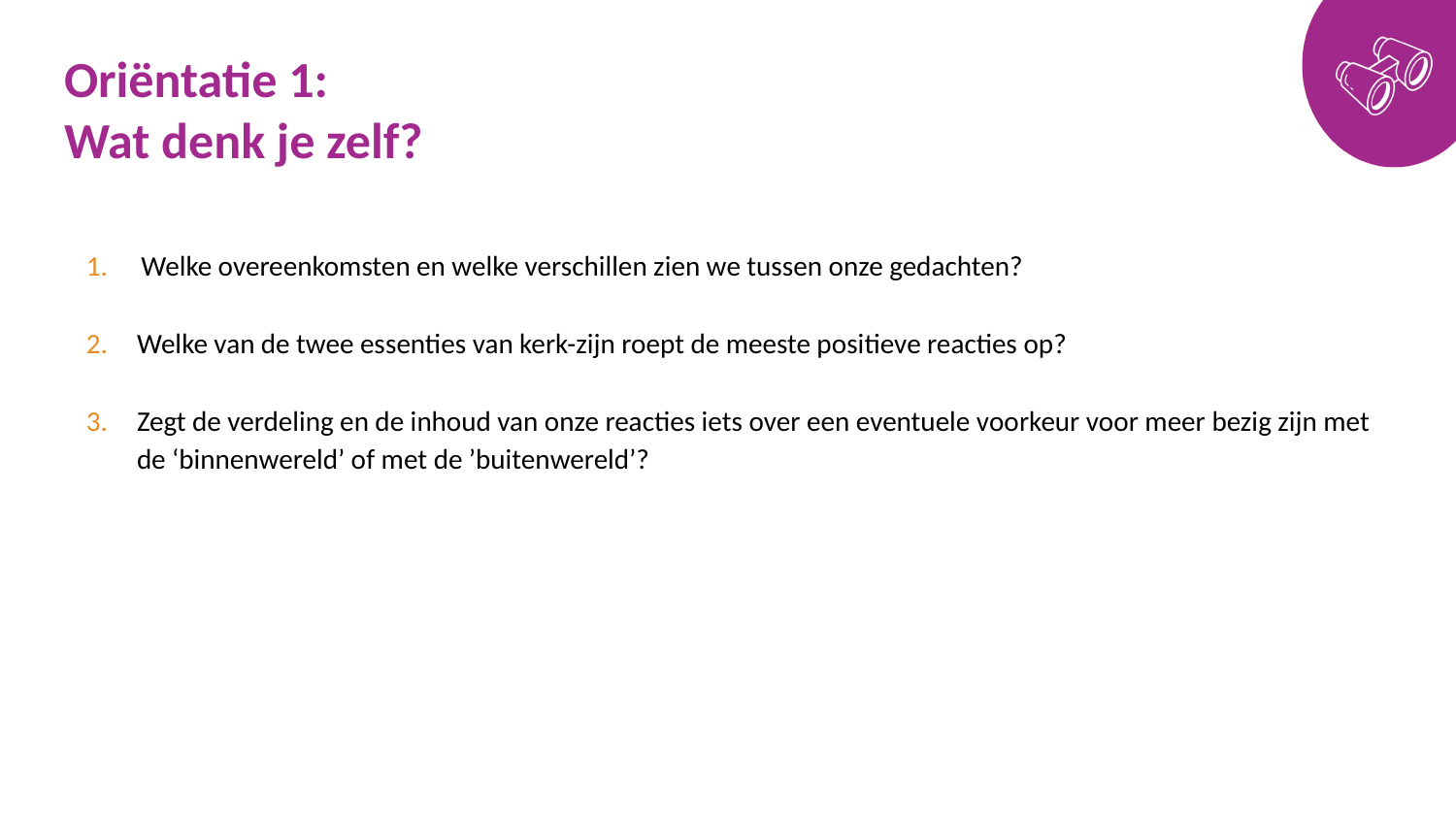

# Oriëntatie 1: Wat denk je zelf?

Welke overeenkomsten en welke verschillen zien we tussen onze gedachten?

Welke van de twee essenties van kerk-zijn roept de meeste positieve reacties op?

Zegt de verdeling en de inhoud van onze reacties iets over een eventuele voorkeur voor meer bezig zijn met de ‘binnenwereld’ of met de ’buitenwereld’?